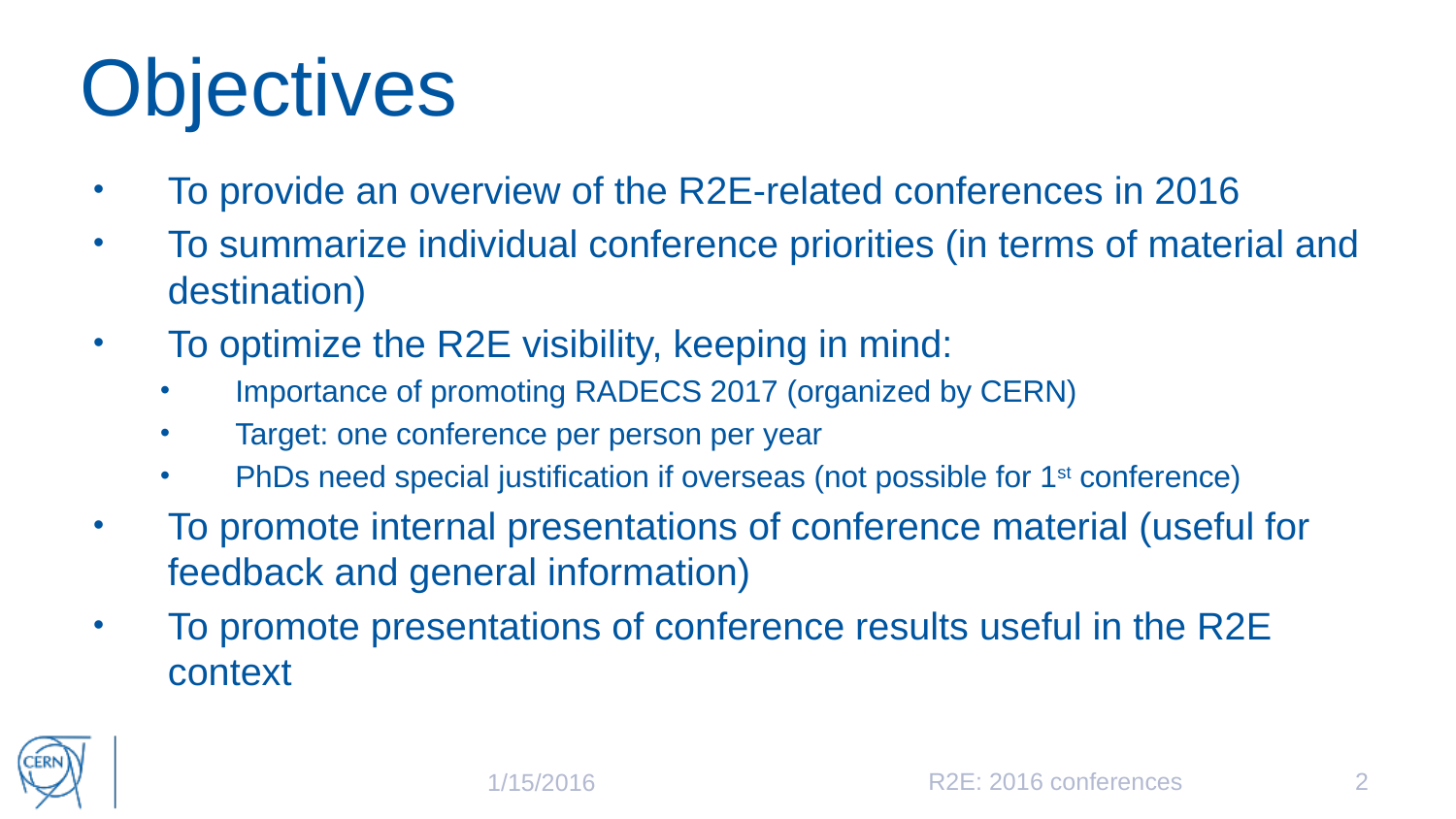

# Objectives
To provide an overview of the R2E-related conferences in 2016
To summarize individual conference priorities (in terms of material and destination)
To optimize the R2E visibility, keeping in mind:
Importance of promoting RADECS 2017 (organized by CERN)
Target: one conference per person per year
PhDs need special justification if overseas (not possible for 1st conference)
To promote internal presentations of conference material (useful for feedback and general information)
To promote presentations of conference results useful in the R2E context
R2E: 2016 conferences
2
1/15/2016